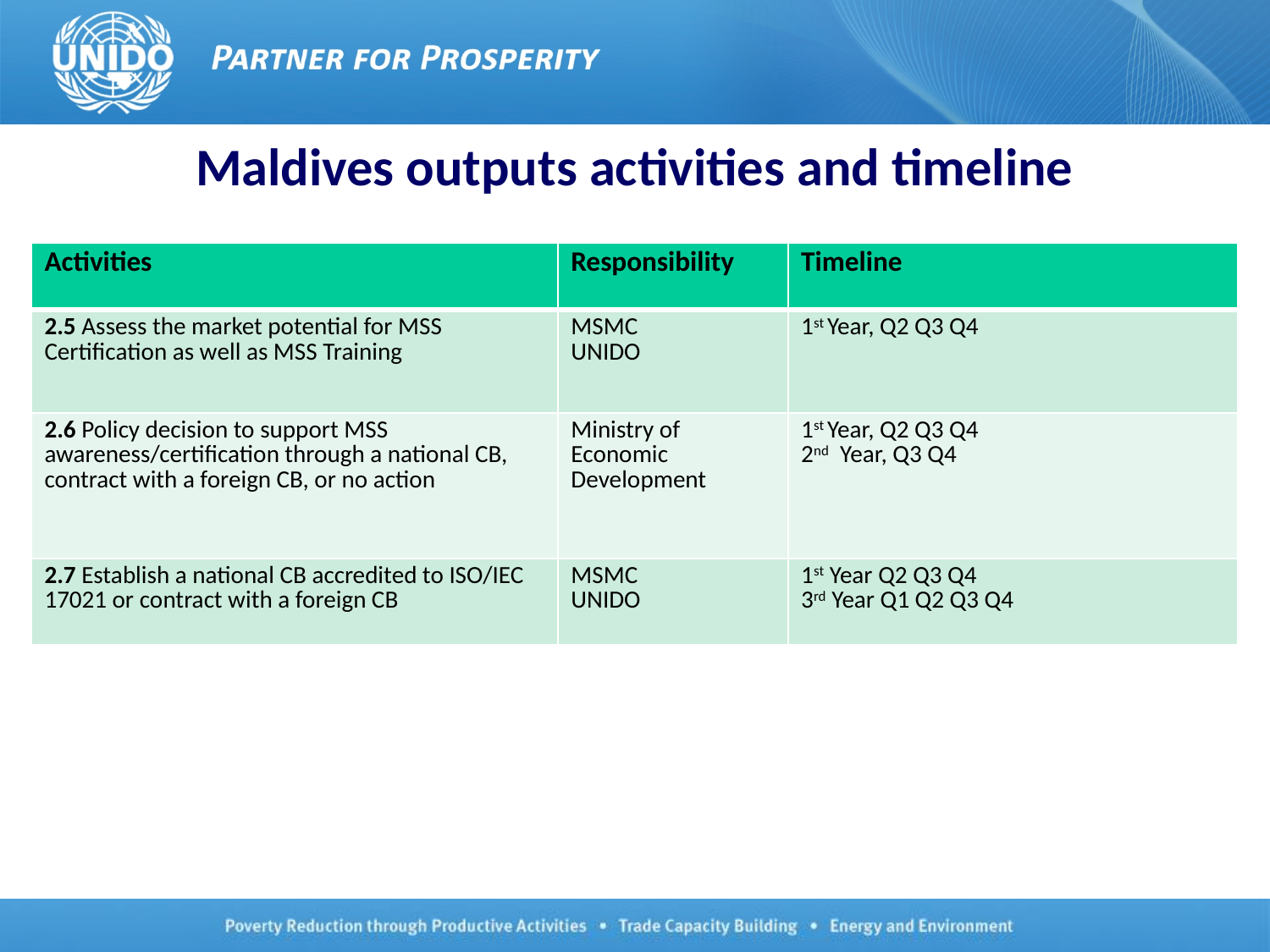

# Maldives outputs activities and timeline
| Activities | Responsibility | Timeline |
| --- | --- | --- |
| 2.5 Assess the market potential for MSS Certification as well as MSS Training | MSMC UNIDO | 1st Year, Q2 Q3 Q4 |
| 2.6 Policy decision to support MSS awareness/certification through a national CB, contract with a foreign CB, or no action | Ministry of Economic Development | 1st Year, Q2 Q3 Q4 2nd Year, Q3 Q4 |
| 2.7 Establish a national CB accredited to ISO/IEC 17021 or contract with a foreign CB | MSMC UNIDO | 1st Year Q2 Q3 Q4 3rd Year Q1 Q2 Q3 Q4 |